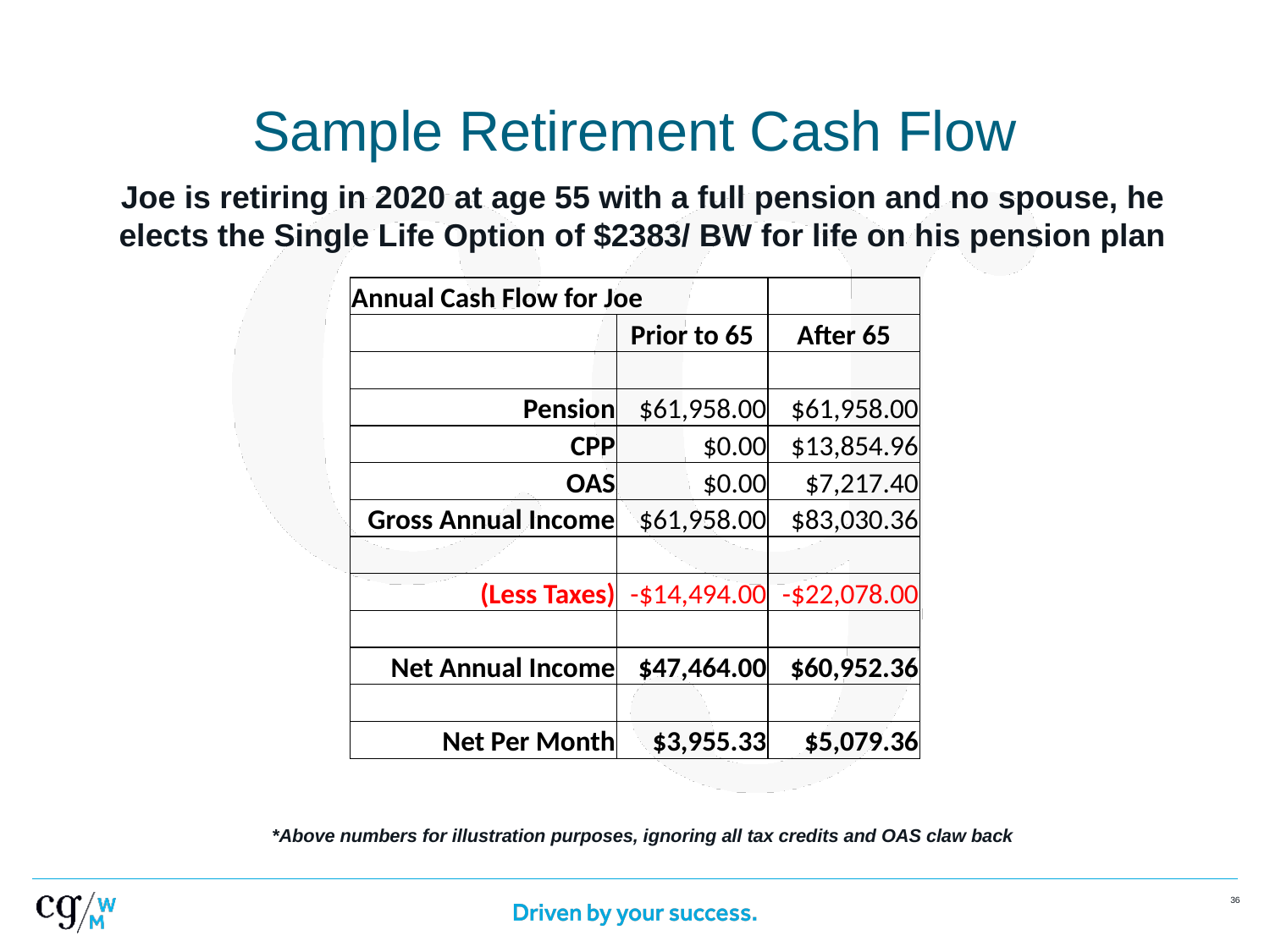

# Sample Retirement Cash Flow
Joe is retiring in 2020 at age 55 with a full pension and no spouse, he elects the Single Life Option of $2383/ BW for life on his pension plan

*Above numbers for illustration purposes, ignoring all tax credits and OAS claw back
| Annual Cash Flow for Joe |  |  |
| --- | --- | --- |
|  | Prior to 65 | After 65 |
|  |  |  |
| Pension | $61,958.00 | $61,958.00 |
| CPP | $0.00 | $13,854.96 |
| OAS | $0.00 | $7,217.40 |
| Gross Annual Income | $61,958.00 | $83,030.36 |
|  |  |  |
| (Less Taxes) | -$14,494.00 | -$22,078.00 |
|  |  |  |
| Net Annual Income | $47,464.00 | $60,952.36 |
|  |  |  |
| Net Per Month | $3,955.33 | $5,079.36 |
36